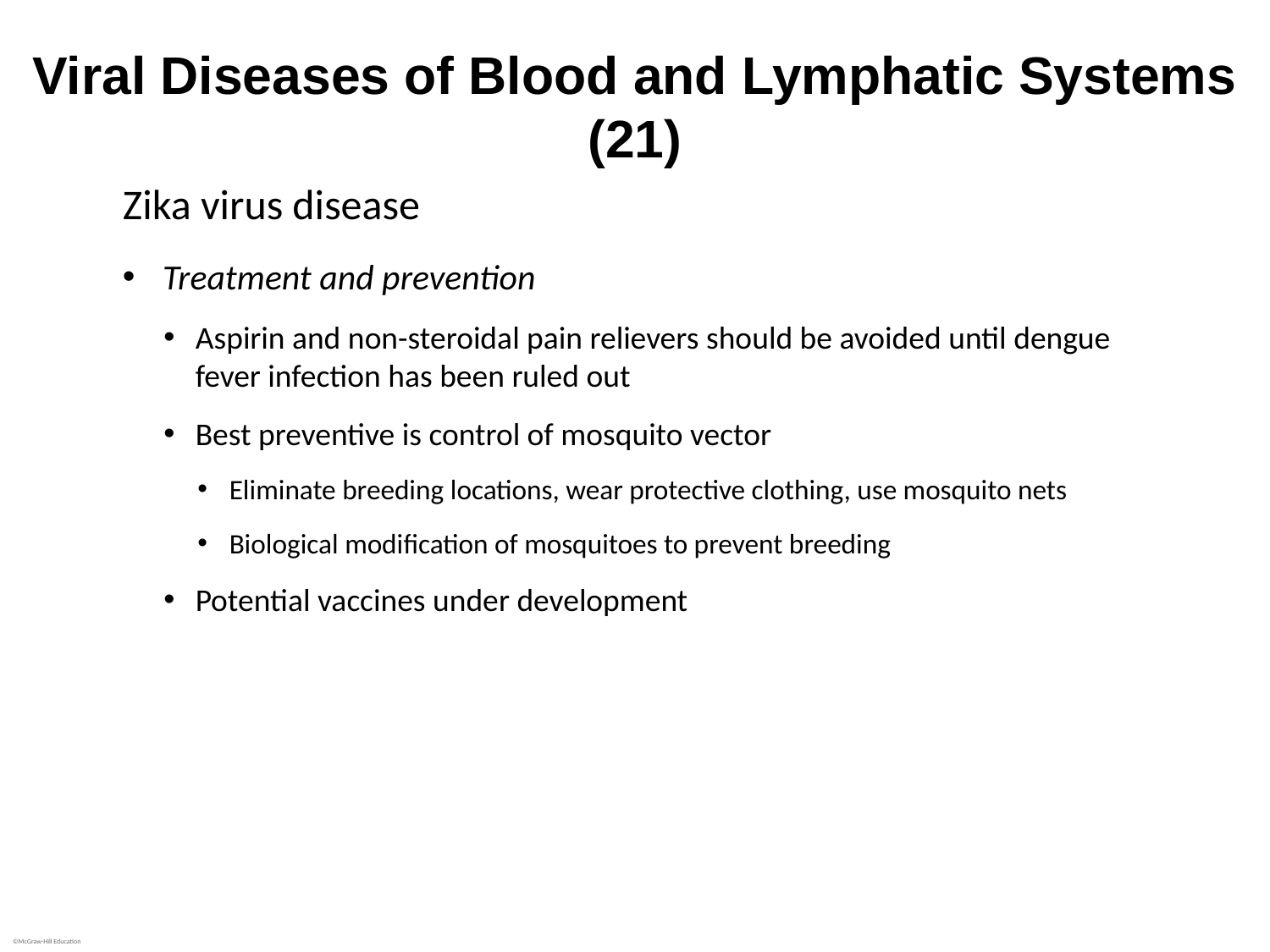

# Viral Diseases of Blood and Lymphatic Systems (21)
Zika virus disease
Treatment and prevention
Aspirin and non-steroidal pain relievers should be avoided until dengue fever infection has been ruled out
Best preventive is control of mosquito vector
Eliminate breeding locations, wear protective clothing, use mosquito nets
Biological modification of mosquitoes to prevent breeding
Potential vaccines under development